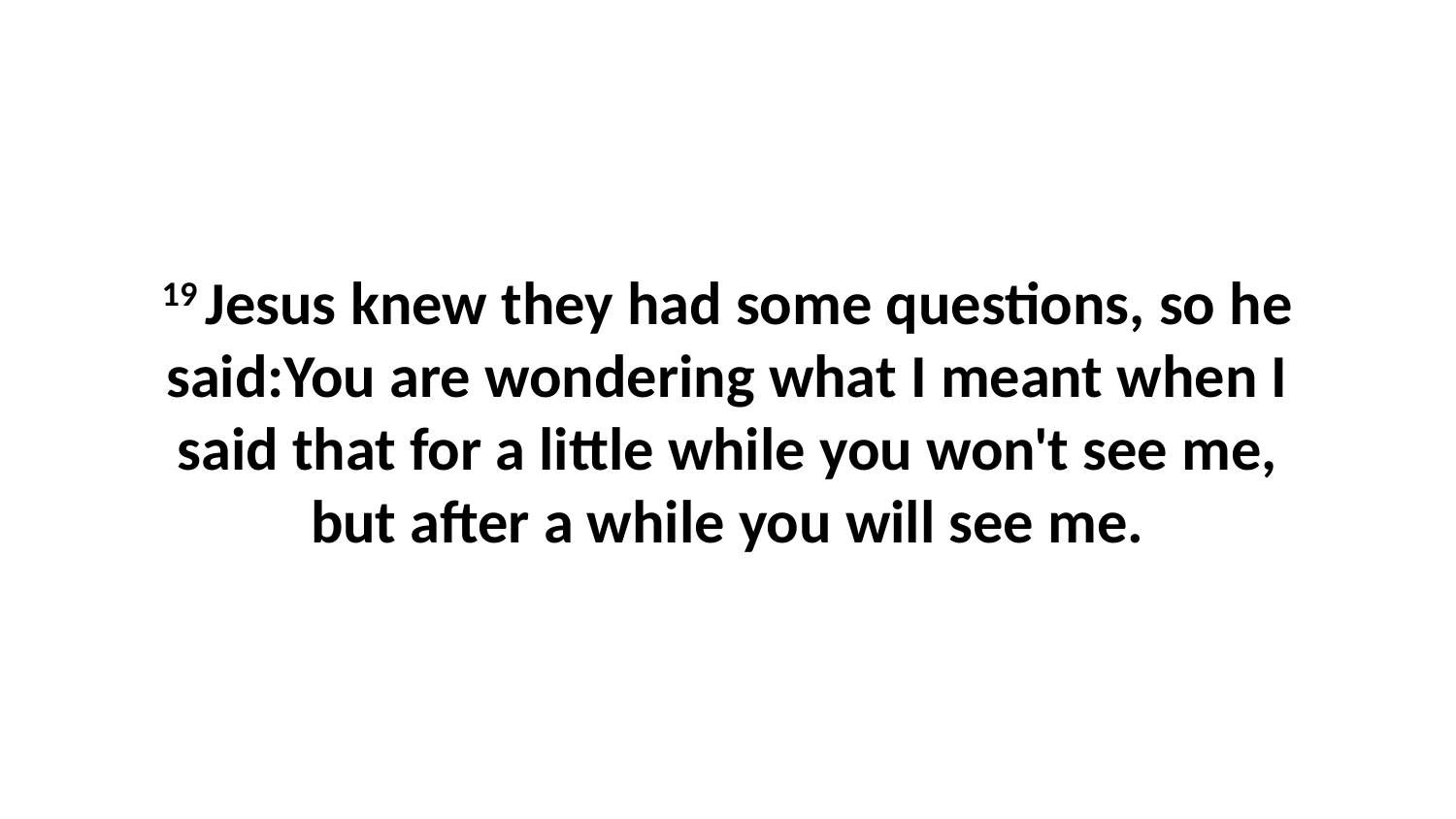

19 Jesus knew they had some questions, so he said:You are wondering what I meant when I said that for a little while you won't see me, but after a while you will see me.